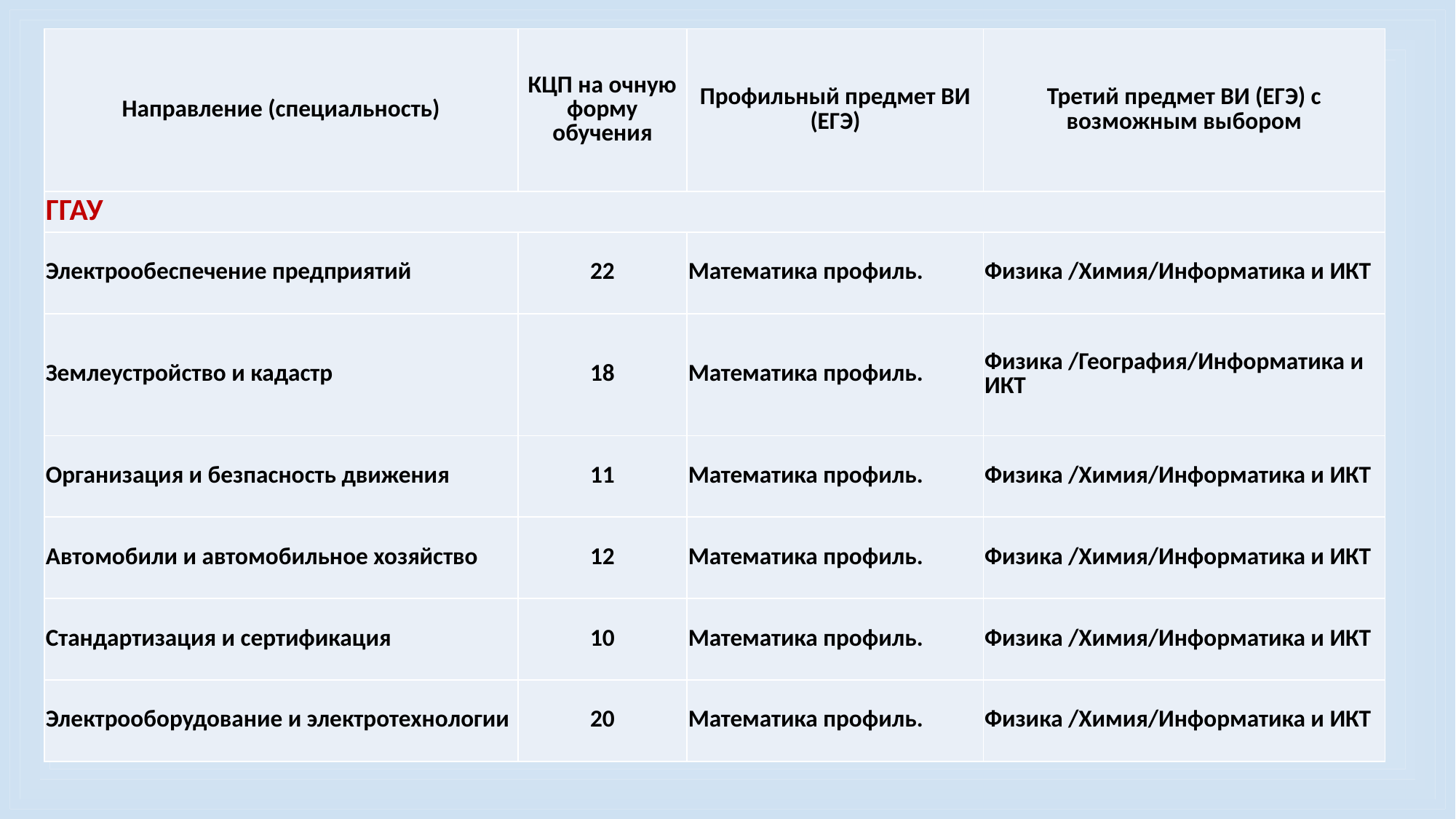

| Направление (специальность) | КЦП на очную форму обучения | Профильный предмет ВИ (ЕГЭ) | Третий предмет ВИ (ЕГЭ) с возможным выбором |
| --- | --- | --- | --- |
| ГГАУ |  |  |  |
| Электрообеспечение предприятий | 22 | Математика профиль. | Физика /Химия/Информатика и ИКТ |
| Землеустройство и кадастр | 18 | Математика профиль. | Физика /География/Информатика и ИКТ |
| Организация и безпасность движения | 11 | Математика профиль. | Физика /Химия/Информатика и ИКТ |
| Автомобили и автомобильное хозяйство | 12 | Математика профиль. | Физика /Химия/Информатика и ИКТ |
| Стандартизация и сертификация | 10 | Математика профиль. | Физика /Химия/Информатика и ИКТ |
| Электрооборудование и электротехнологии | 20 | Математика профиль. | Физика /Химия/Информатика и ИКТ |